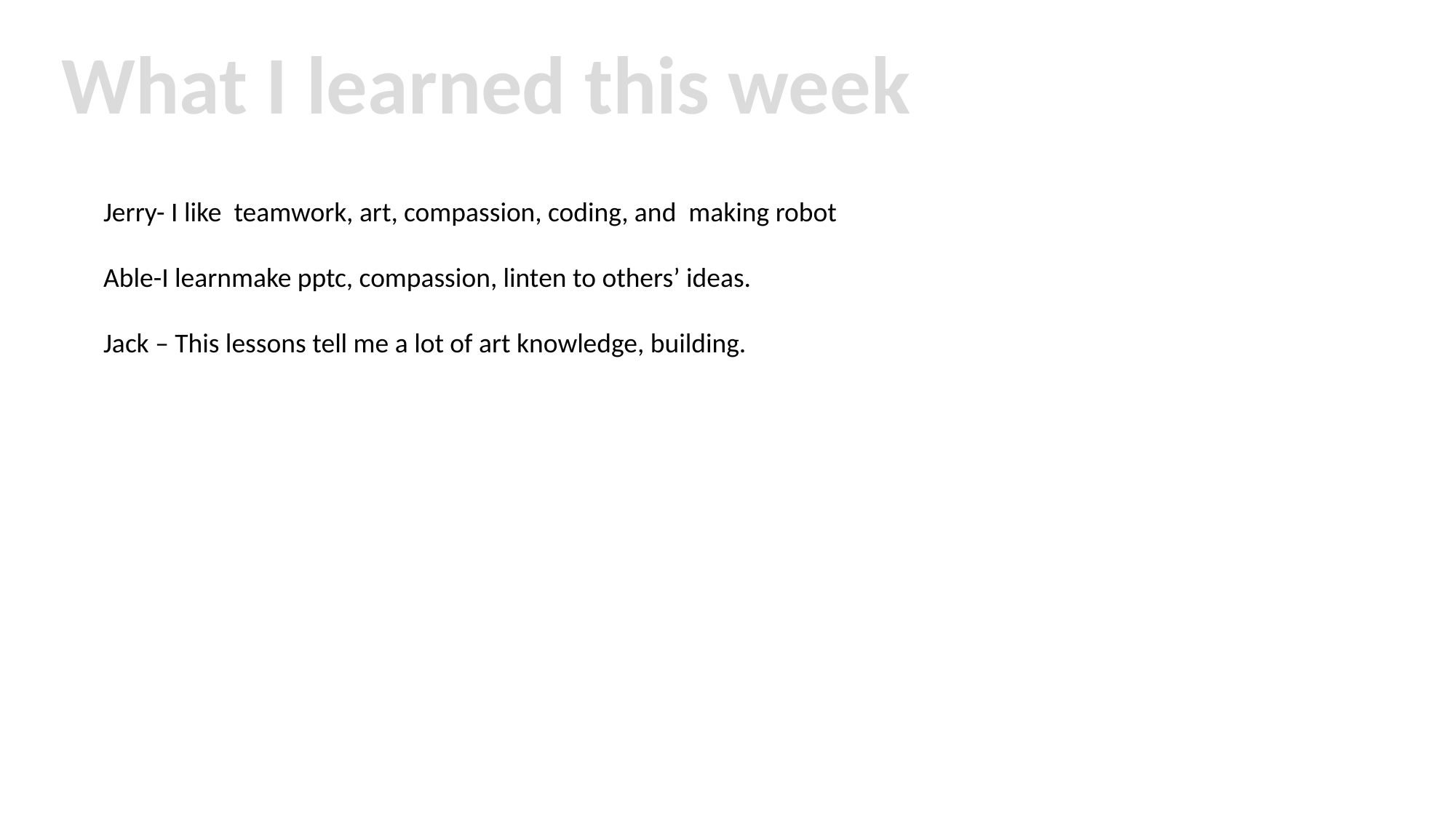

What I learned this week
Jerry- I like  teamwork, art, compassion, coding, and  making robot

Able-I learnmake pptc, compassion, linten to others’ ideas.

Jack – This lessons tell me a lot of art knowledge, building.